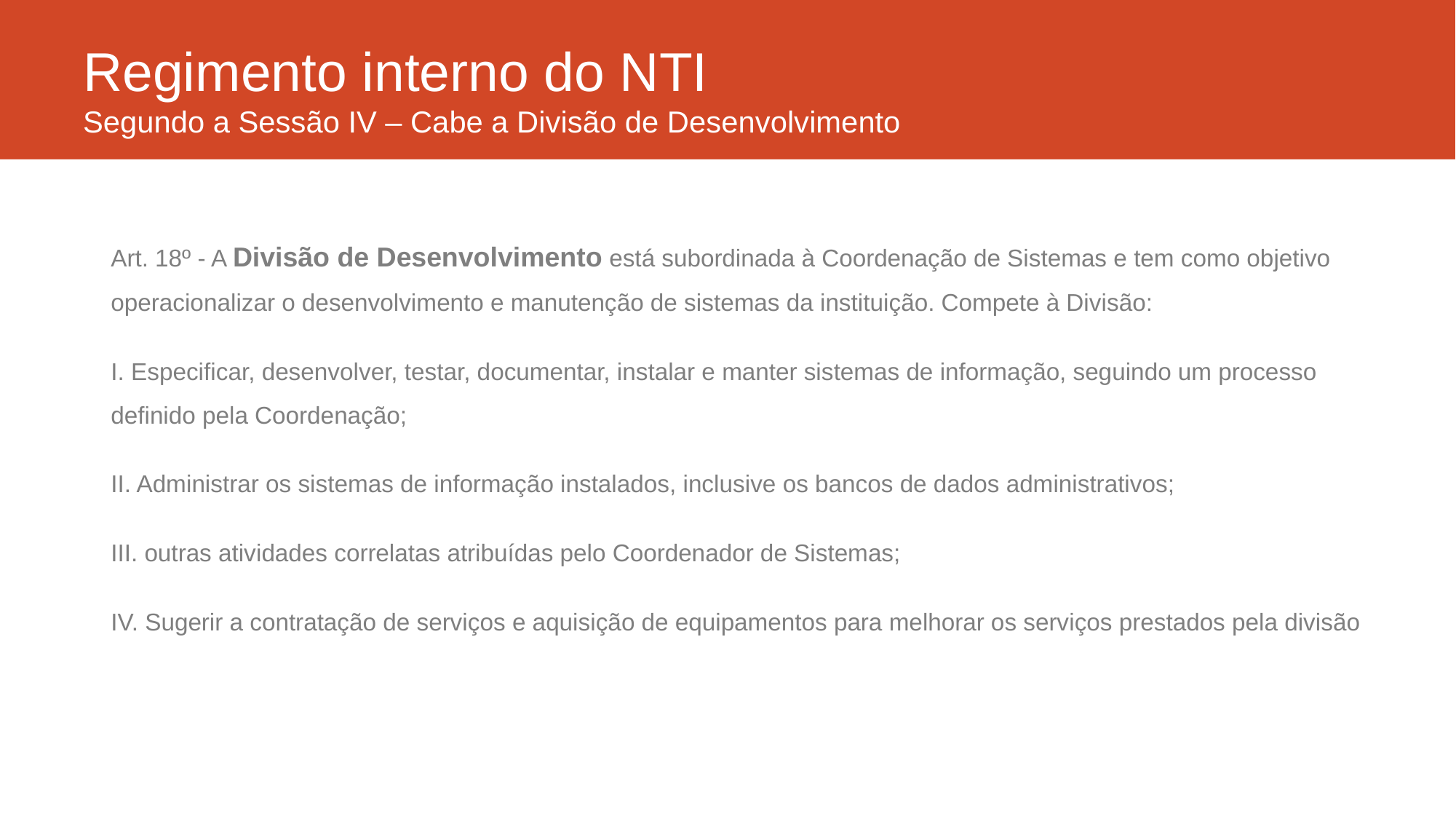

# Regimento interno do NTI Segundo a Sessão IV – Cabe a Divisão de Desenvolvimento
Art. 18º - A Divisão de Desenvolvimento está subordinada à Coordenação de Sistemas e tem como objetivo operacionalizar o desenvolvimento e manutenção de sistemas da instituição. Compete à Divisão:
I. Especificar, desenvolver, testar, documentar, instalar e manter sistemas de informação, seguindo um processo definido pela Coordenação;
II. Administrar os sistemas de informação instalados, inclusive os bancos de dados administrativos;
III. outras atividades correlatas atribuídas pelo Coordenador de Sistemas;
IV. Sugerir a contratação de serviços e aquisição de equipamentos para melhorar os serviços prestados pela divisão